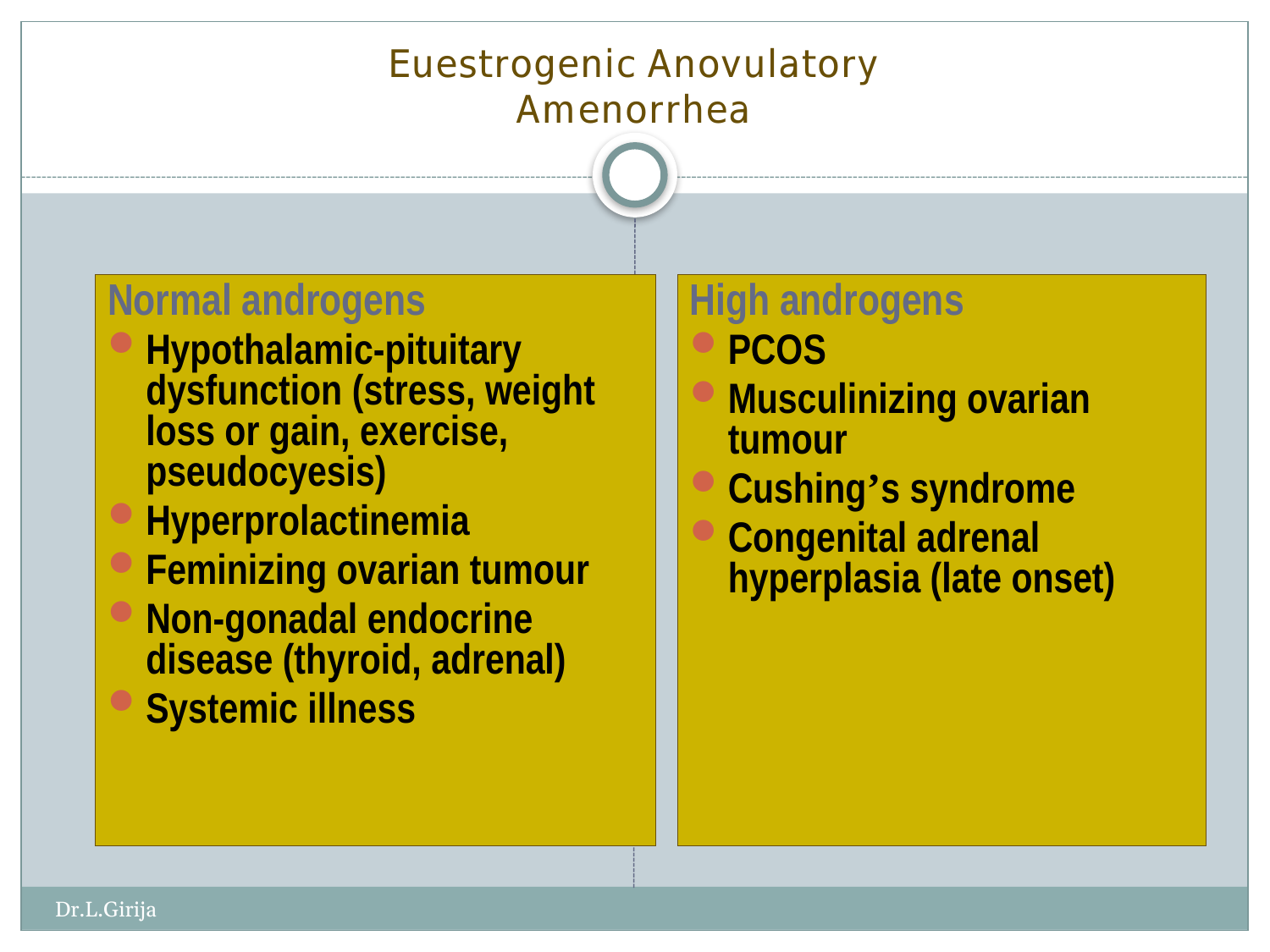

# Euestrogenic Anovulatory Amenorrhea
Normal androgens
Hypothalamic-pituitary dysfunction (stress, weight loss or gain, exercise, pseudocyesis)
Hyperprolactinemia
Feminizing ovarian tumour
Non-gonadal endocrine disease (thyroid, adrenal)
Systemic illness

High androgens
PCOS
Musculinizing ovarian tumour
Cushing’s syndrome
Congenital adrenal hyperplasia (late onset)

Dr.L.Girija